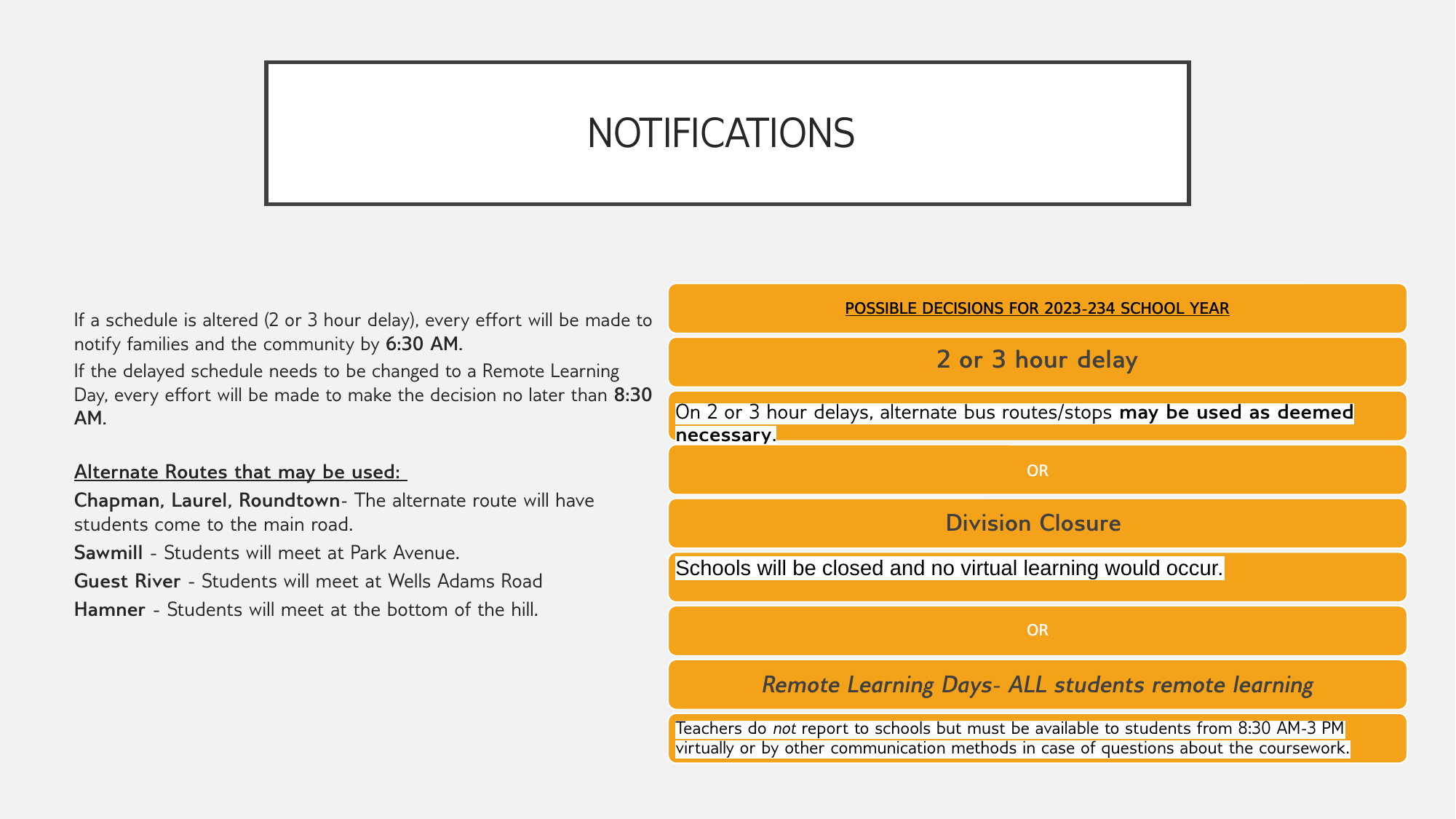

# NOTIFICATIONS

If a schedule is altered (2 or 3 hour delay), every effort will be made to notify families and the community by 6:30 AM.
If the delayed schedule needs to be changed to a Remote Learning Day, every effort will be made to make the decision no later than 8:30 AM.

Alternate Routes that may be used:
Chapman, Laurel, Roundtown- The alternate route will have students come to the main road.
Sawmill - Students will meet at Park Avenue.
Guest River - Students will meet at Wells Adams Road
Hamner - Students will meet at the bottom of the hill.

POSSIBLE DECISIONS FOR 2023-234 SCHOOL YEAR
2 or 3 hour delay

On 2 or 3 hour delays, alternate bus routes/stops may be used as deemed necessary.

OR

Division Closure

Schools will be closed and no virtual learning would occur.

OR

Remote Learning Days- ALL students remote learning

Teachers do not report to schools but must be available to students from 8:30 AM-3 PM virtually or by other communication methods in case of questions about the coursework.